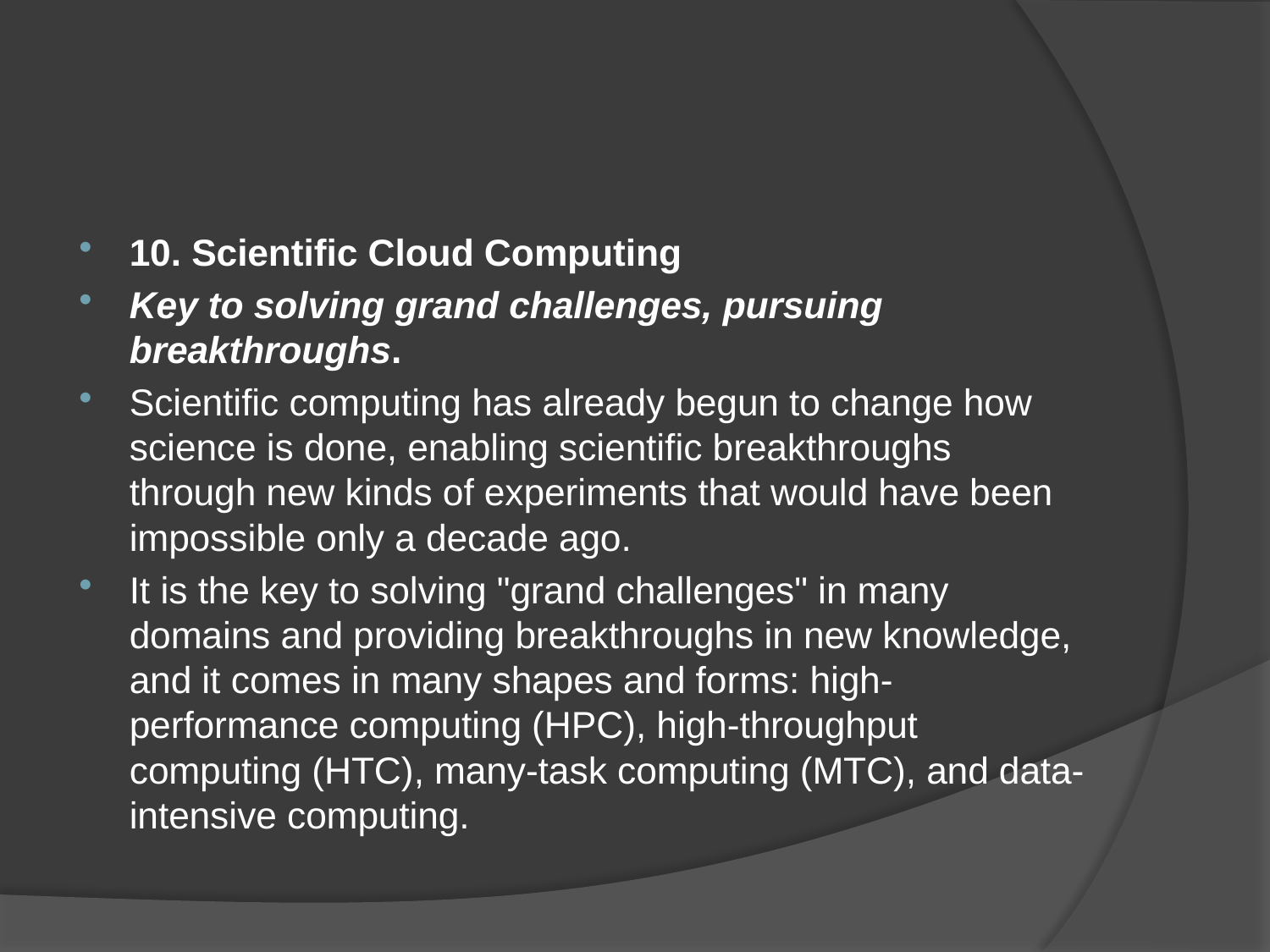

#
10. Scientific Cloud Computing
Key to solving grand challenges, pursuing breakthroughs.
Scientific computing has already begun to change how science is done, enabling scientific breakthroughs through new kinds of experiments that would have been impossible only a decade ago.
It is the key to solving "grand challenges" in many domains and providing breakthroughs in new knowledge, and it comes in many shapes and forms: high-performance computing (HPC), high-throughput computing (HTC), many-task computing (MTC), and data-intensive computing.